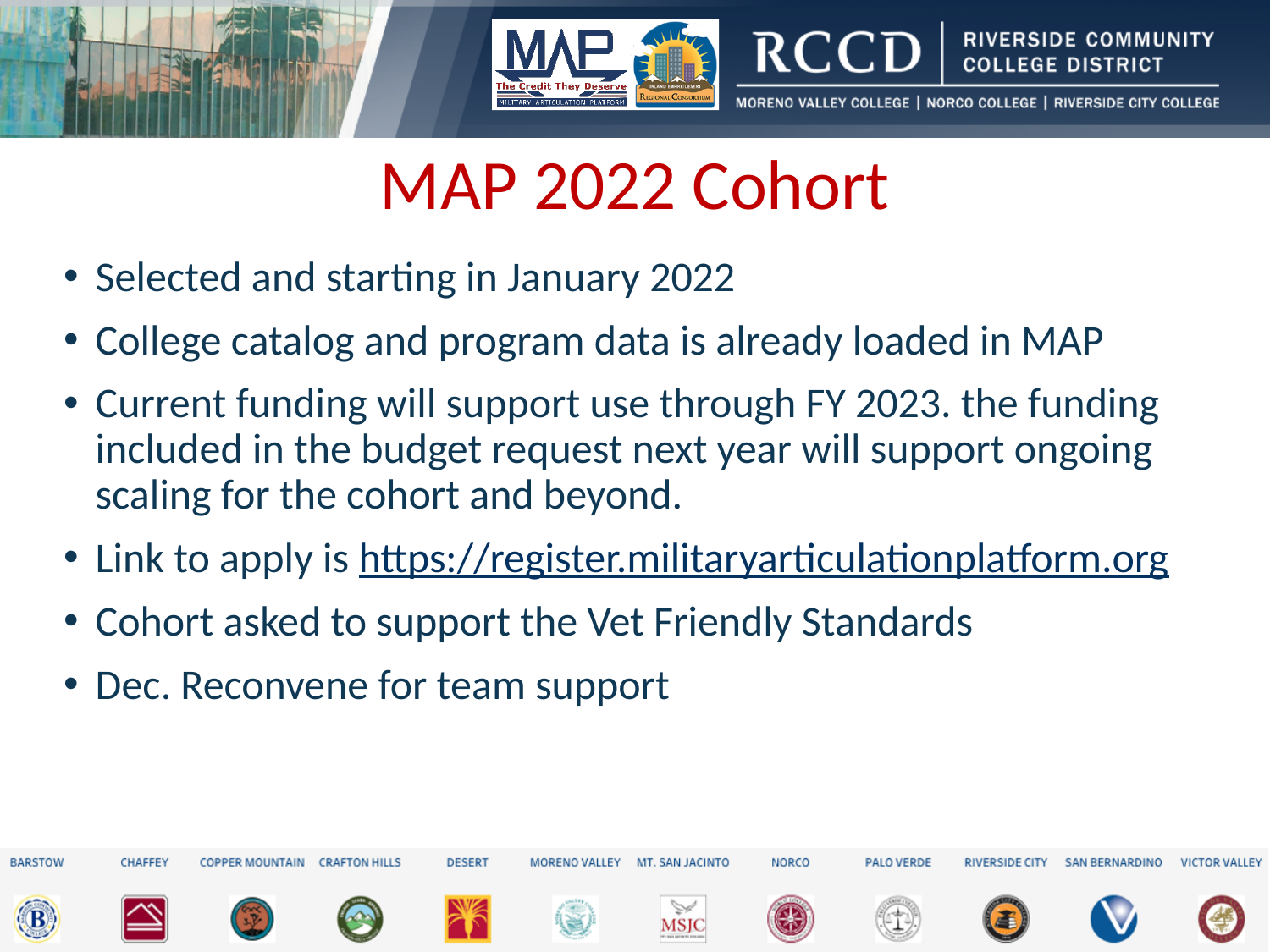

# MAP 2022 Cohort
Selected and starting in January 2022
College catalog and program data is already loaded in MAP
Current funding will support use through FY 2023. the funding included in the budget request next year will support ongoing scaling for the cohort and beyond.
Link to apply is https://register.militaryarticulationplatform.org
Cohort asked to support the Vet Friendly Standards
Dec. Reconvene for team support